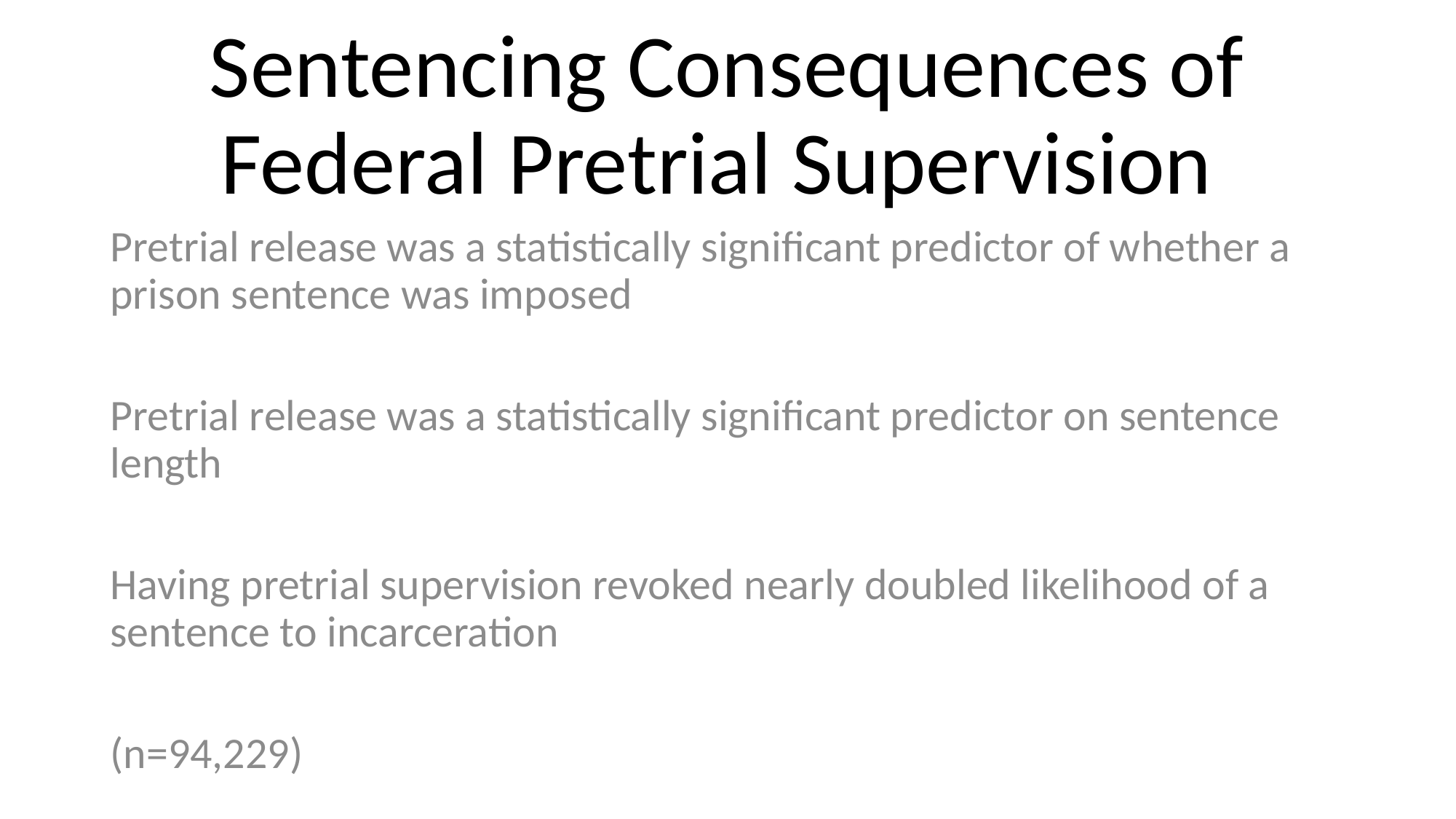

# Sentencing Consequences of Federal Pretrial Supervision
Pretrial release was a statistically significant predictor of whether a prison sentence was imposed

Pretrial release was a statistically significant predictor on sentence length

Having pretrial supervision revoked nearly doubled likelihood of a sentence to incarceration

(n=94,229)